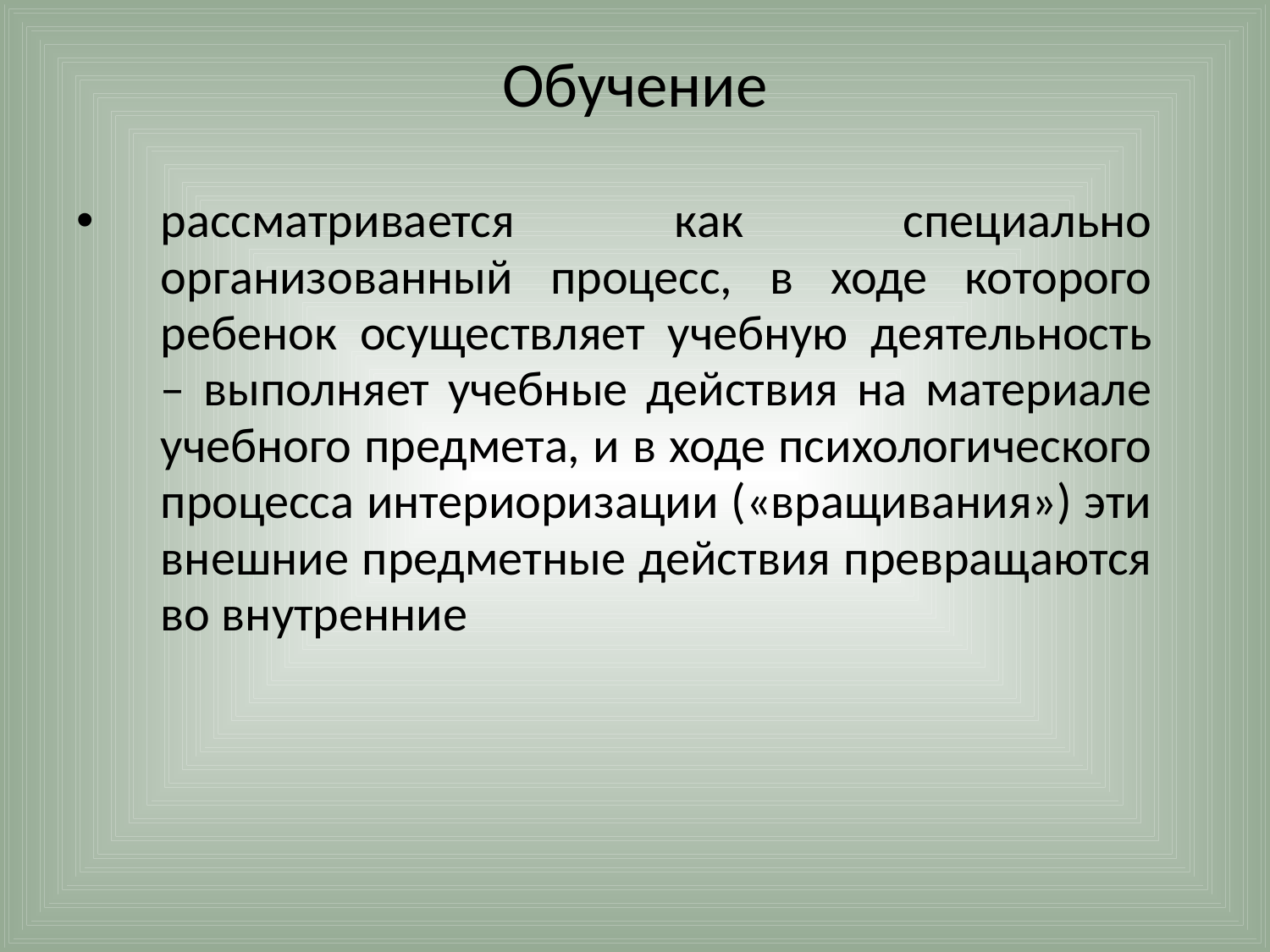

# Обучение
рассматривается как специально организованный процесс, в ходе которого ребенок осуществляет учебную деятельность – выполняет учебные действия на материале учебного предмета, и в ходе психологического процесса интериоризации («вращивания») эти внешние предметные действия превращаются во внутренние